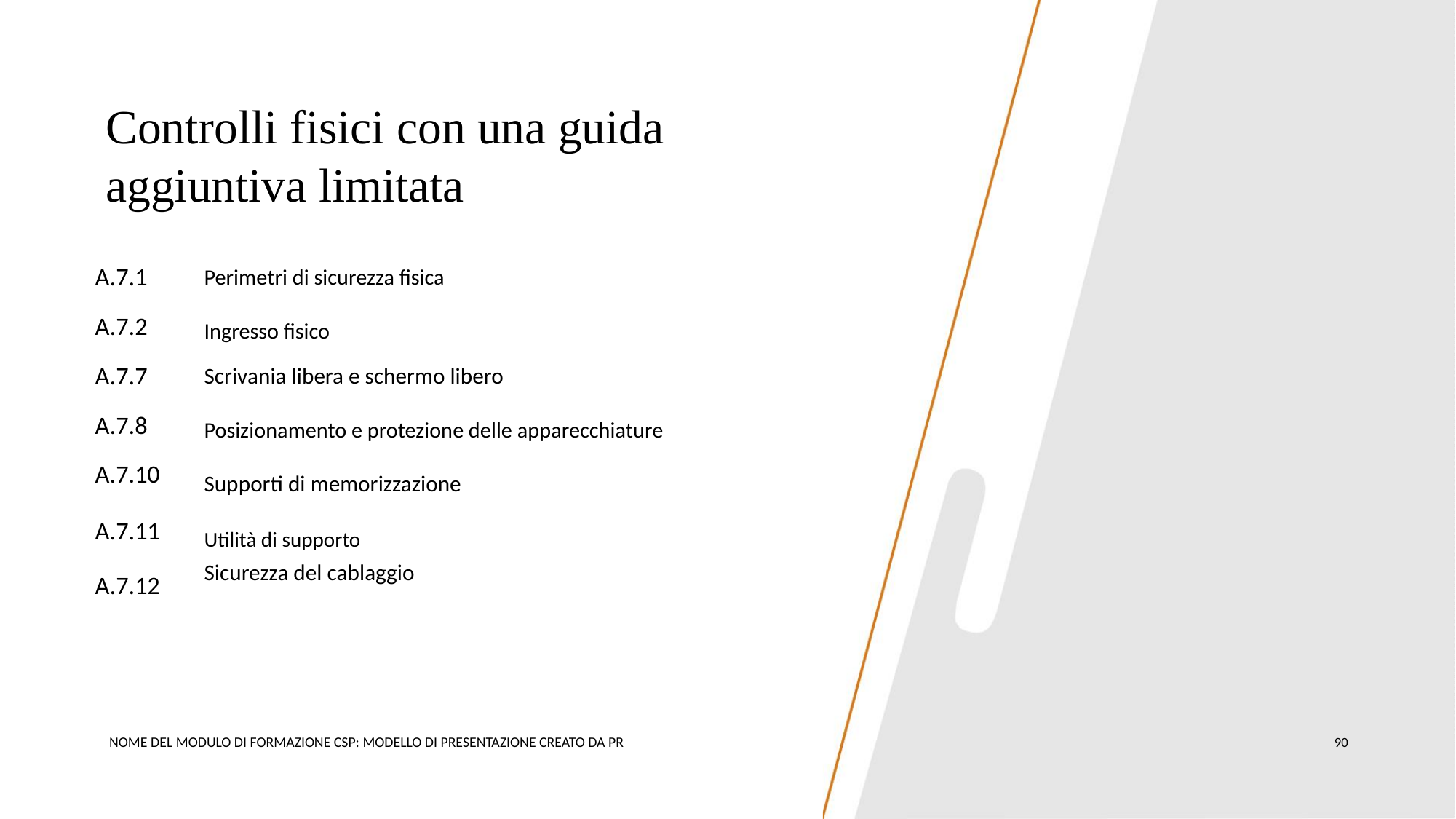

Controlli fisici con una guida
aggiuntiva limitata
A.7.1
Perimetri di sicurezza fisica
Ingresso fisico
A.7.2
A.7.7
Scrivania libera e schermo libero
Posizionamento e protezione delle apparecchiature
Supporti di memorizzazione
Utilità di supporto
A.7.8
A.7.10
A.7.11
A.7.12
Sicurezza del cablaggio
NOME DEL MODULO DI FORMAZIONE CSP: MODELLO DI PRESENTAZIONE CREATO DA PR
90